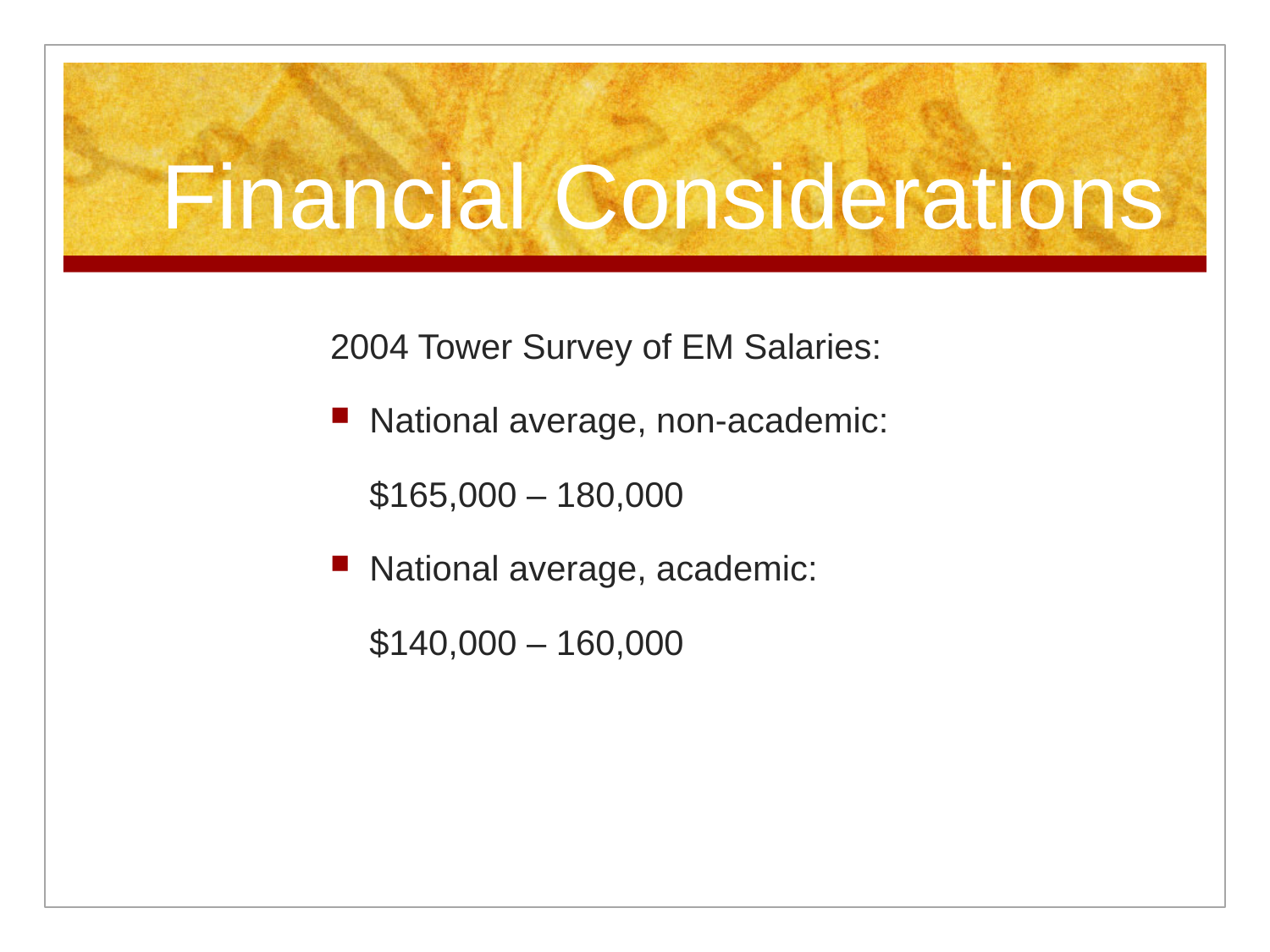

# Financial Considerations
2004 Tower Survey of EM Salaries:
National average, non-academic:
	$165,000 – 180,000
National average, academic:
	$140,000 – 160,000